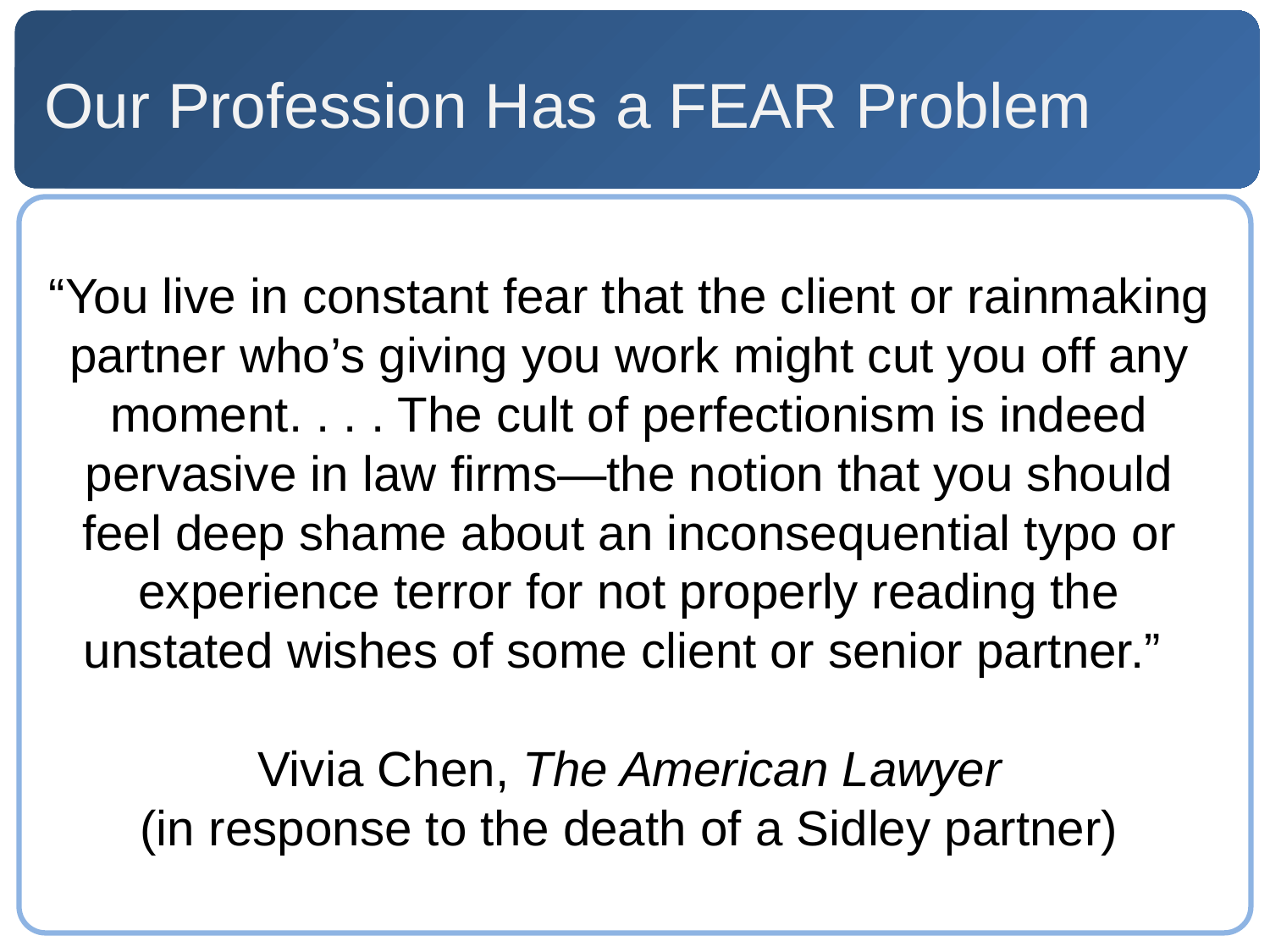

# Our Profession Has a FEAR Problem

“You live in constant fear that the client or rainmaking partner who’s giving you work might cut you off any moment. . . . The cult of perfectionism is indeed pervasive in law firms—the notion that you should feel deep shame about an inconsequential typo or experience terror for not properly reading the unstated wishes of some client or senior partner.”

Vivia Chen, The American Lawyer
(in response to the death of a Sidley partner)